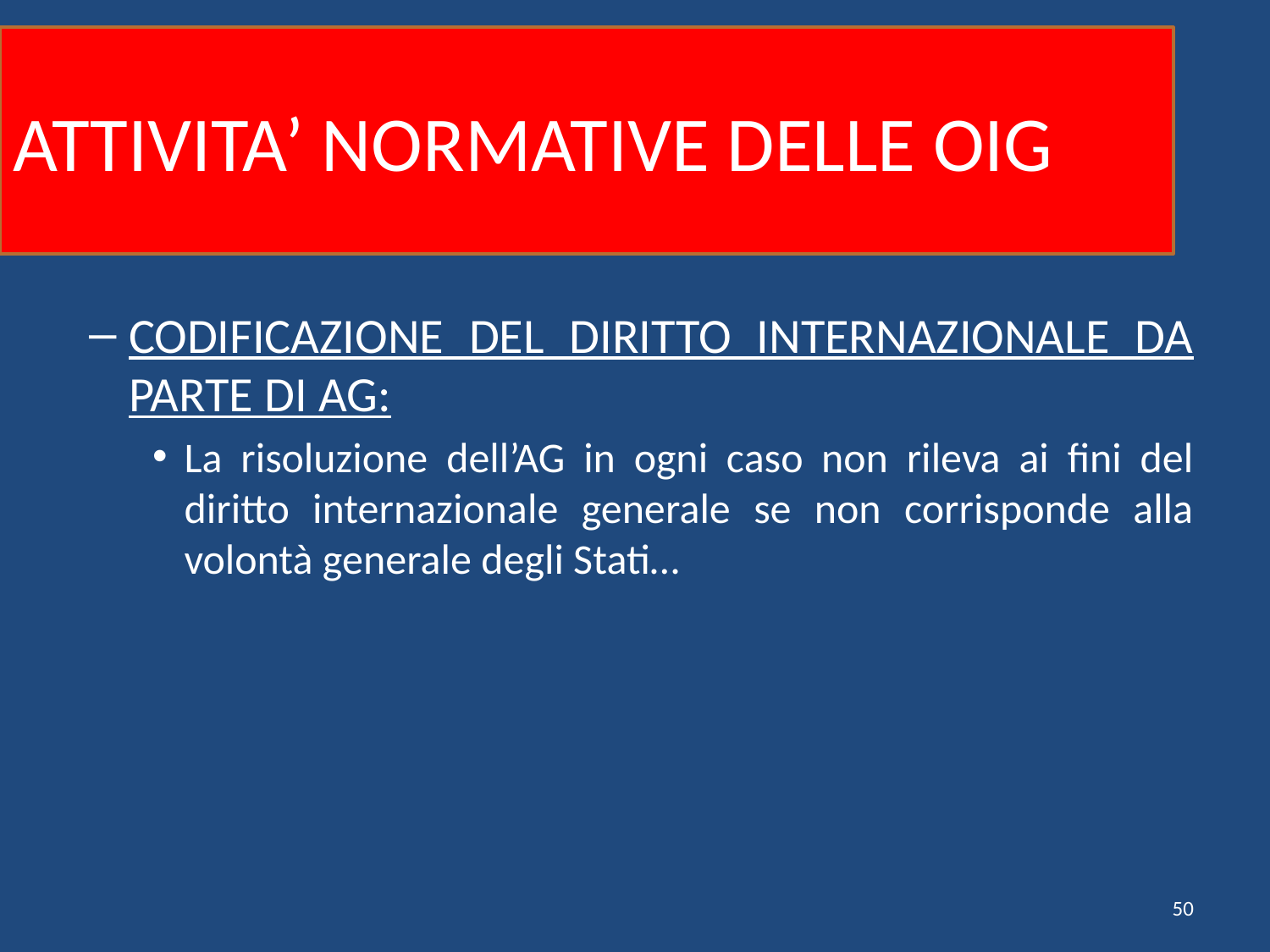

# ATTIVITA’ NORMATIVE DELLE OIG
CODIFICAZIONE DEL DIRITTO INTERNAZIONALE DA PARTE DI AG:
La risoluzione dell’AG in ogni caso non rileva ai fini del diritto internazionale generale se non corrisponde alla volontà generale degli Stati…
50